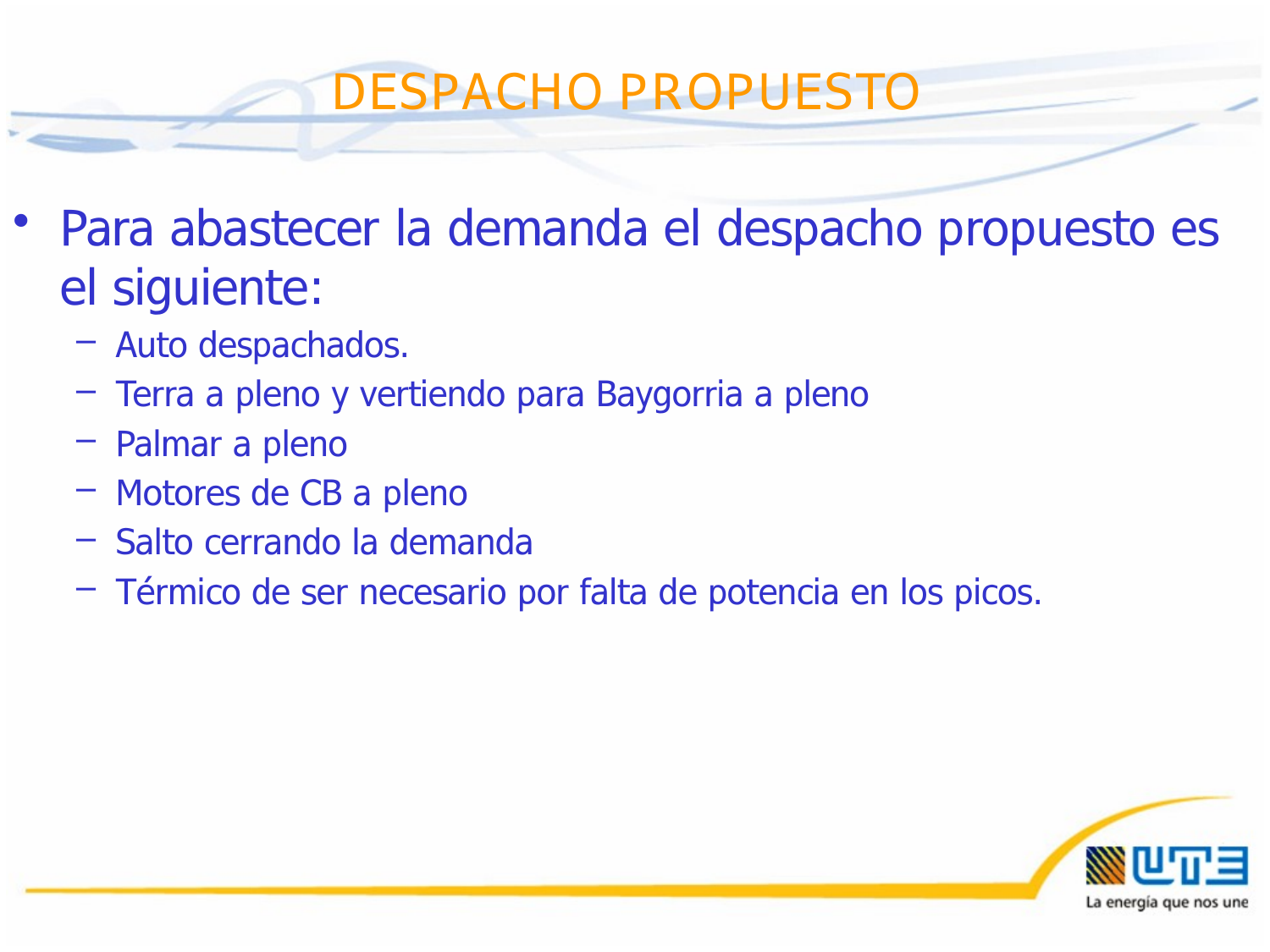

DESPACHO PROPUESTO
Para abastecer la demanda el despacho propuesto es el siguiente:
Auto despachados.
Terra a pleno y vertiendo para Baygorria a pleno
Palmar a pleno
Motores de CB a pleno
Salto cerrando la demanda
Térmico de ser necesario por falta de potencia en los picos.